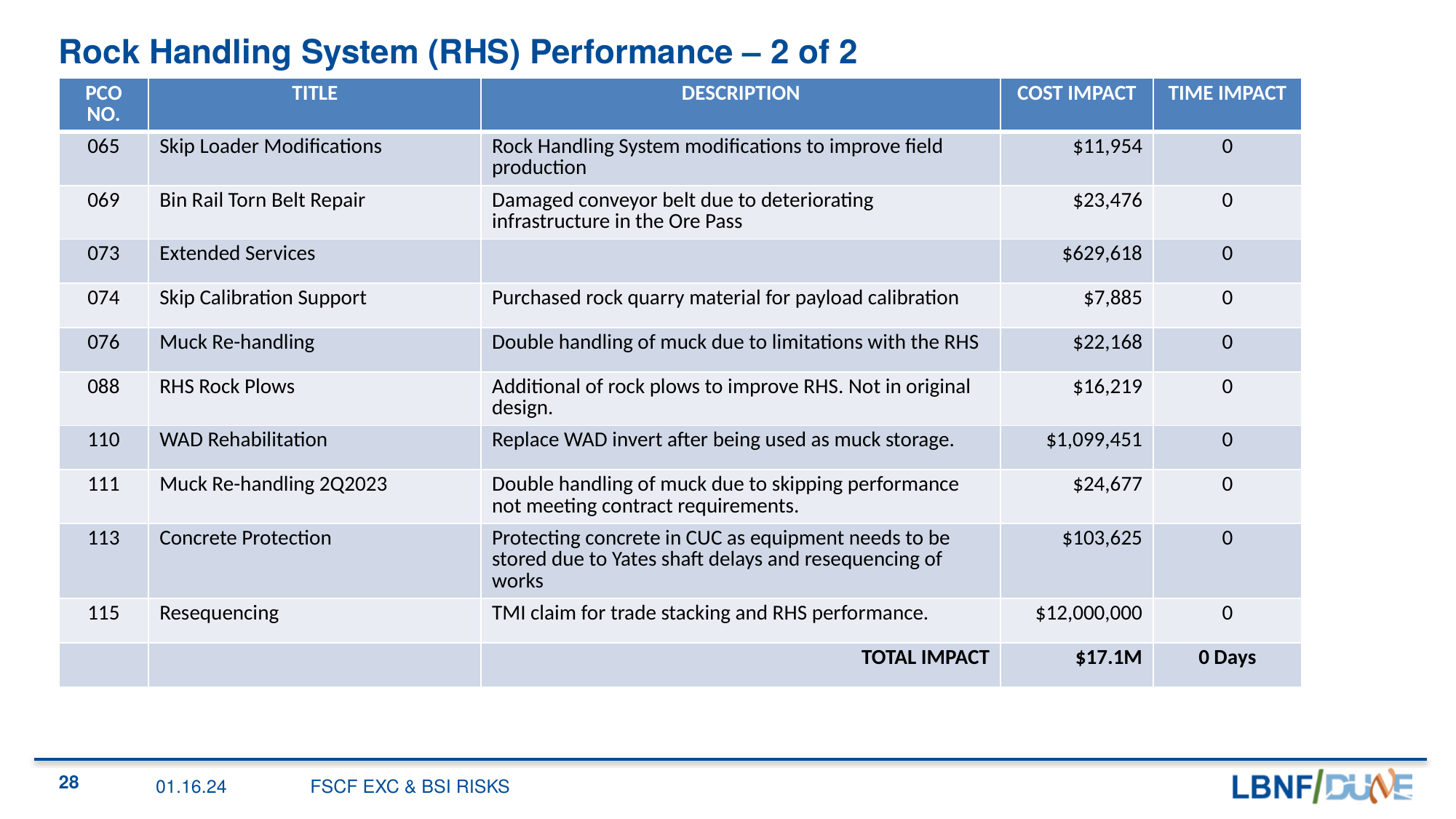

# Rock Handling System (RHS) Performance – 2 of 2
| PCO NO. | TITLE | DESCRIPTION | COST IMPACT | TIME IMPACT |
| --- | --- | --- | --- | --- |
| 065 | Skip Loader Modifications | Rock Handling System modifications to improve field production | $11,954 | 0 |
| 069 | Bin Rail Torn Belt Repair | Damaged conveyor belt due to deteriorating infrastructure in the Ore Pass | $23,476 | 0 |
| 073 | Extended Services |  | $629,618 | 0 |
| 074 | Skip Calibration Support | Purchased rock quarry material for payload calibration | $7,885 | 0 |
| 076 | Muck Re-handling | Double handling of muck due to limitations with the RHS | $22,168 | 0 |
| 088 | RHS Rock Plows | Additional of rock plows to improve RHS. Not in original design. | $16,219 | 0 |
| 110 | WAD Rehabilitation | Replace WAD invert after being used as muck storage. | $1,099,451 | 0 |
| 111 | Muck Re-handling 2Q2023 | Double handling of muck due to skipping performance not meeting contract requirements. | $24,677 | 0 |
| 113 | Concrete Protection | Protecting concrete in CUC as equipment needs to be stored due to Yates shaft delays and resequencing of works | $103,625 | 0 |
| 115 | Resequencing | TMI claim for trade stacking and RHS performance. | $12,000,000 | 0 |
|  |  | TOTAL IMPACT | $17.1M | 0 Days |
28
01.16.24
FSCF EXC & BSI RISKS